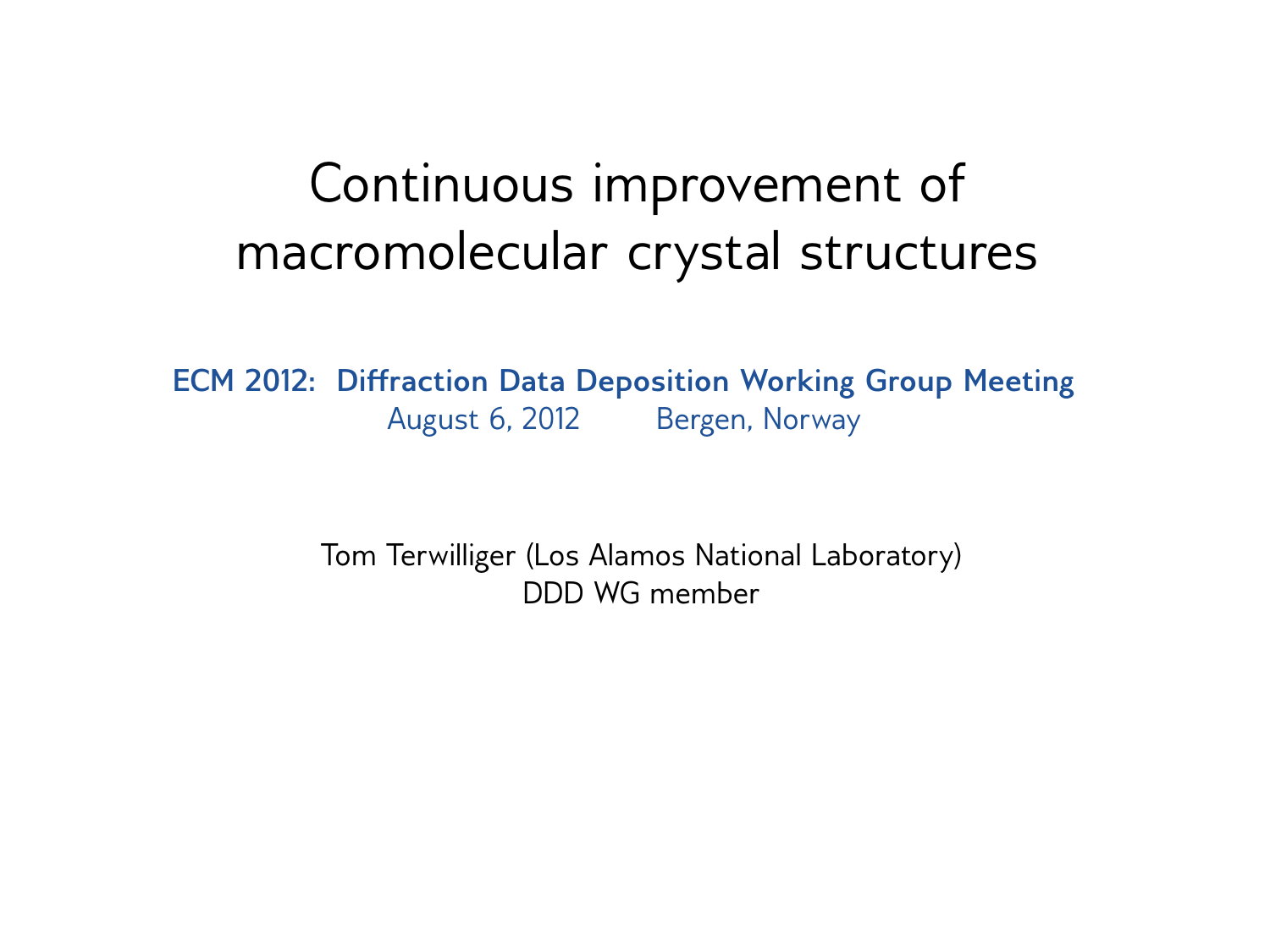

# Continuous improvement of macromolecular crystal structures
ECM 2012:  Diffraction Data Deposition Working Group Meeting
August 6, 2012        Bergen, Norway
Tom Terwilliger (Los Alamos National Laboratory)
DDD WG member